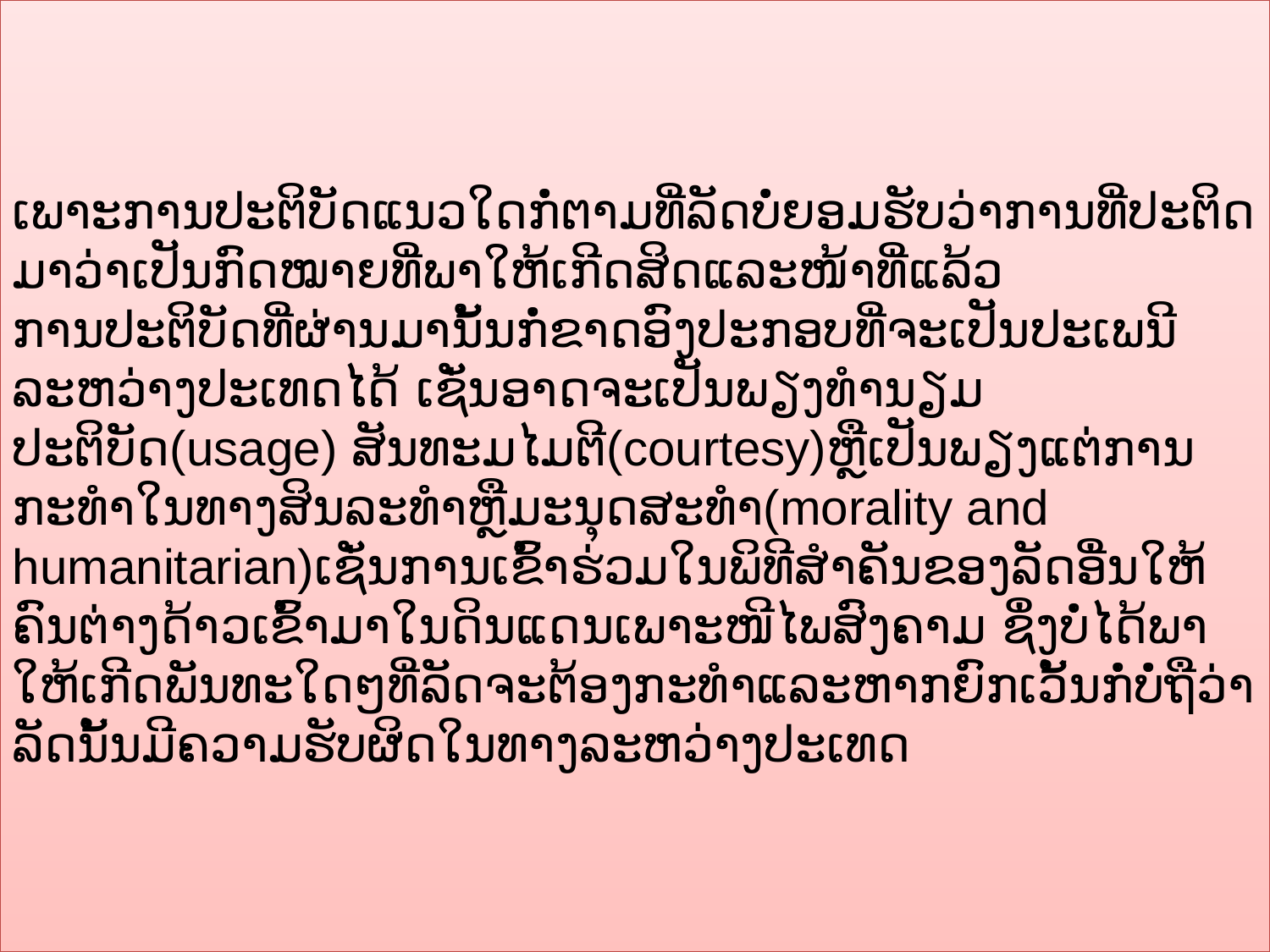

ເພາະການປະຕິບັດແນວໃດກໍ່ຕາມທີ່ລັດບໍ່ຍອມຮັບວ່າການທີ່ປະຕິດມາວ່າເປັນກົດໝາຍທີ່ພາໃຫ້ເກີດສິດແລະໜ້າທີ່ແລ້ວ ການປະຕິບັດທີ່ຜ່ານມານັ້ນກໍ່ຂາດອົງປະກອບທີ່ຈະເປັນປະເພນີລະຫວ່າງປະເທດໄດ້ ເຊັ່ນອາດຈະເປັນພຽງທໍານຽມປະຕິບັດ(usage) ສັນທະມໄມຕີ(courtesy)ຫຼືເປັນພຽງແຕ່ການກະທຳໃນທາງສິນລະທຳຫຼືມະນຸດສະທຳ(morality and humanitarian)ເຊັ່ນການເຂົ້າຮ່ວມໃນພິທີສຳຄັນຂອງລັດອື່ນໃຫ້ຄົນຕ່າງດ້າວເຂົ້າມາໃນດິນແດນເພາະໜີໄພສົງຄາມ ຊຶ່ງບໍ່ໄດ້ພາໃຫ້ເກີດພັນທະໃດໆທີ່ລັດຈະຕ້ອງກະທຳແລະຫາກຍົກເວັ້ນກໍ່ບໍ່ຖືວ່າລັດນັ້ນມີຄວາມຮັບຜິດໃນທາງລະຫວ່າງປະເທດ